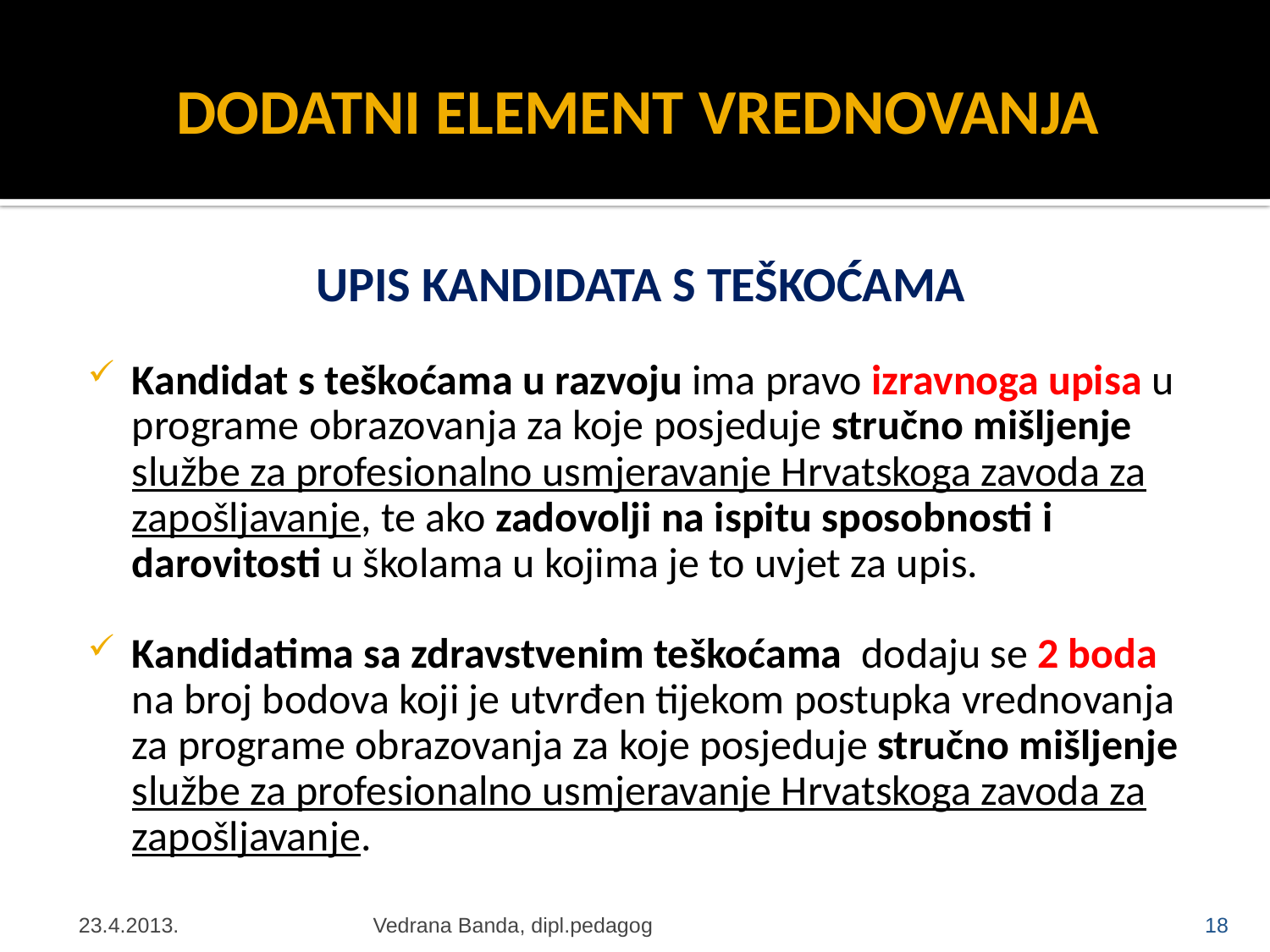

# DODATNI ELEMENT VREDNOVANJA
UPIS KANDIDATA S TEŠKOĆAMA

Kandidat s teškoćama u razvoju ima pravo izravnoga upisa u programe obrazovanja za koje posjeduje stručno mišljenje službe za profesionalno usmjeravanje Hrvatskoga zavoda za zapošljavanje, te ako zadovolji na ispitu sposobnosti i darovitosti u školama u kojima je to uvjet za upis.

Kandidatima sa zdravstvenim teškoćama  dodaju se 2 boda na broj bodova koji je utvrđen tijekom postupka vrednovanja za programe obrazovanja za koje posjeduje stručno mišljenje službe za profesionalno usmjeravanje Hrvatskoga zavoda za zapošljavanje.
23.4.2013.
Vedrana Banda, dipl.pedagog
18